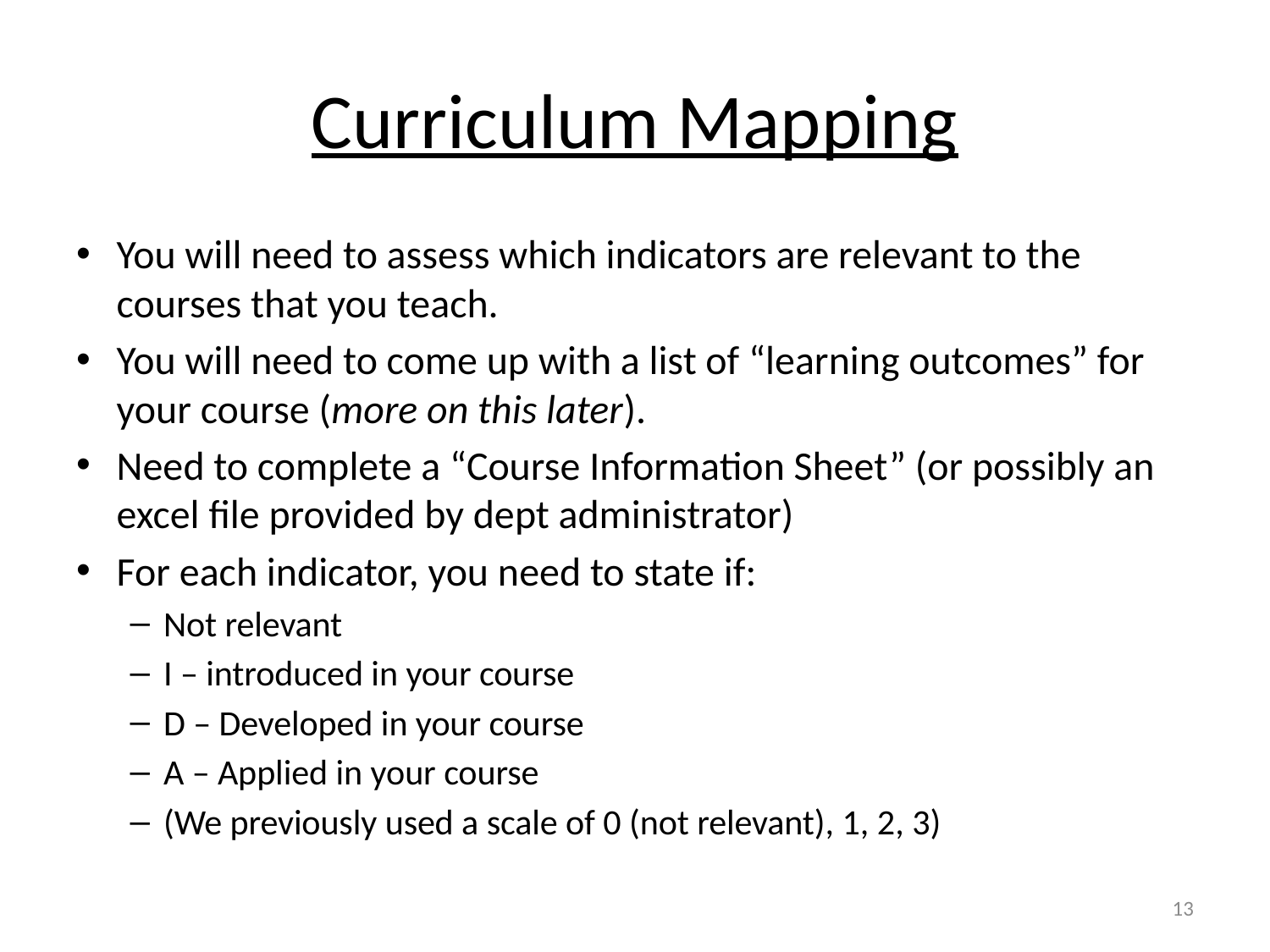

# Curriculum Mapping
You will need to assess which indicators are relevant to the courses that you teach.
You will need to come up with a list of “learning outcomes” for your course (more on this later).
Need to complete a “Course Information Sheet” (or possibly an excel file provided by dept administrator)
For each indicator, you need to state if:
Not relevant
I – introduced in your course
D – Developed in your course
A – Applied in your course
(We previously used a scale of 0 (not relevant), 1, 2, 3)
13